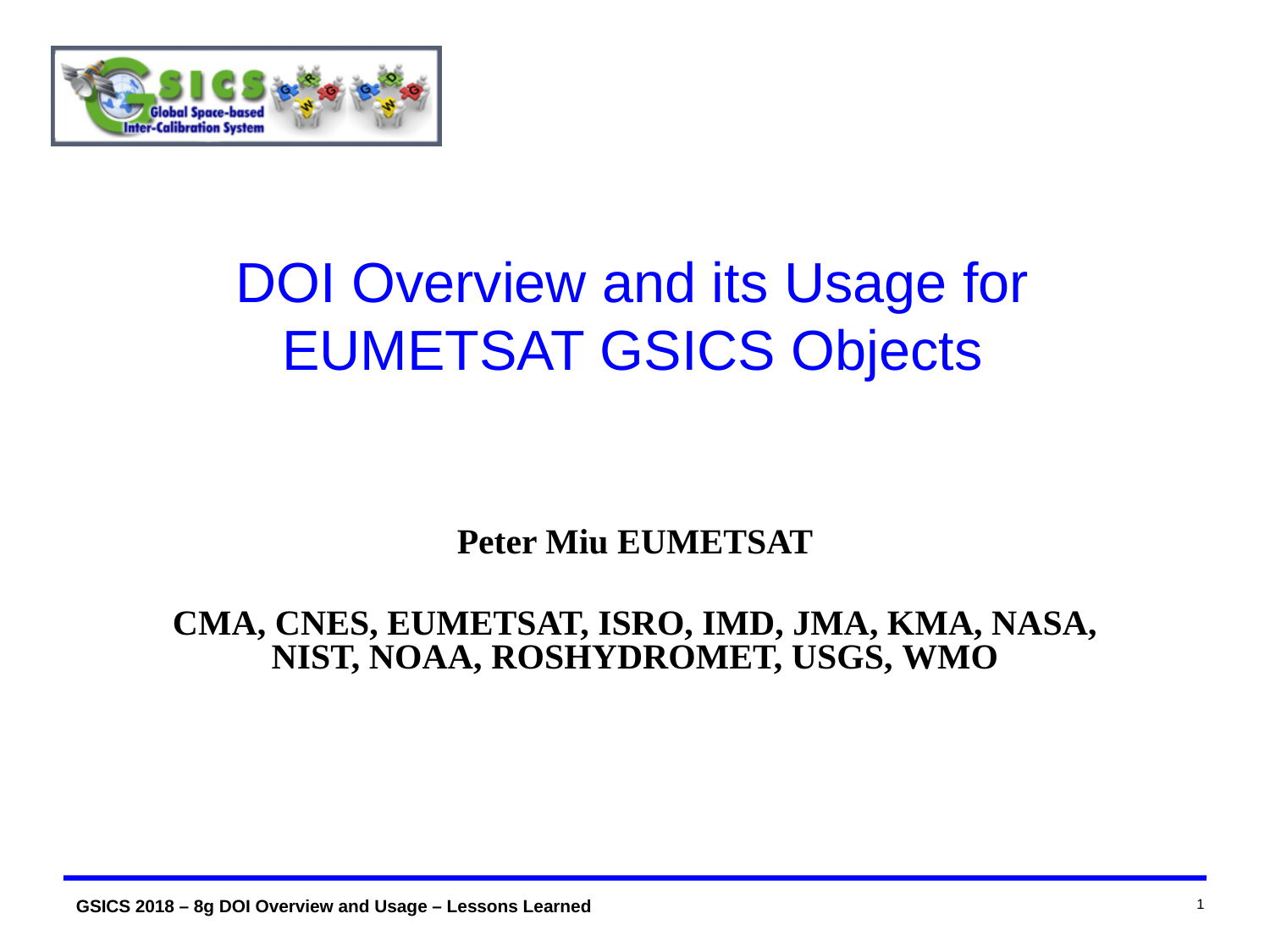

# DOI Overview and its Usage for EUMETSAT GSICS Objects

Peter Miu EUMETSAT

CMA, CNES, EUMETSAT, ISRO, IMD, JMA, KMA, NASA, NIST, NOAA, ROSHYDROMET, USGS, WMO
1